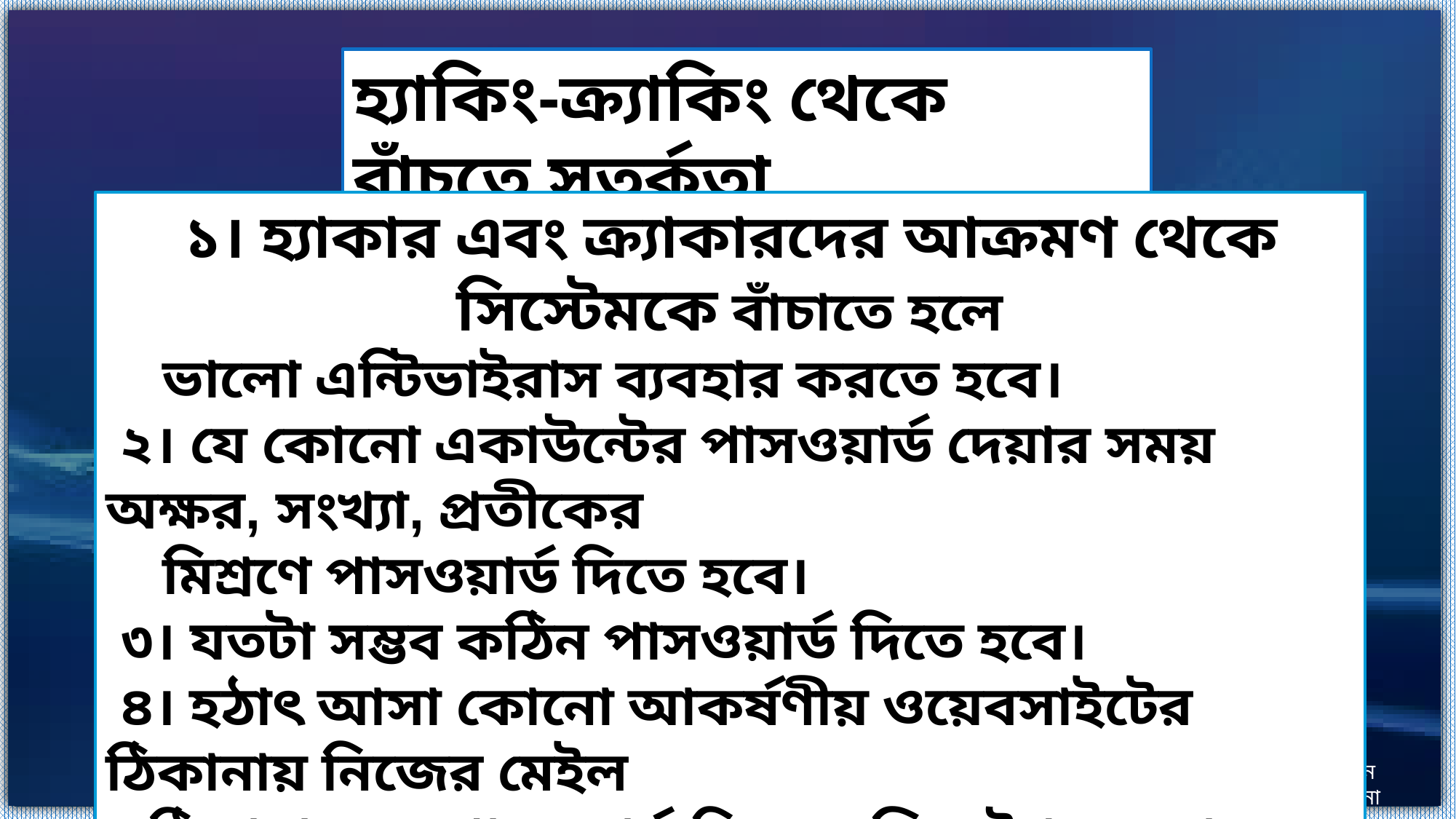

হ্যাকিং-ক্র্যাকিং থেকে বাঁচতে সতর্কতা
১। হ্যাকার এবং ক্র্যাকারদের আক্রমণ থেকে সিস্টেমকে বাঁচাতে হলে
    ভালো এন্টিভাইরাস ব্যবহার করতে হবে।
 ২। যে কোনো একাউন্টের পাসওয়ার্ড দেয়ার সময় অক্ষর, সংখ্যা, প্রতীকের
    মিশ্রণে পাসওয়ার্ড দিতে হবে।
 ৩। যতটা সম্ভব কঠিন পাসওয়ার্ড দিতে হবে।
 ৪। হঠাৎ আসা কোনো আকর্ষণীয় ওয়েবসাইটের ঠিকানায় নিজের মেইল
   ঠিকানা এবং পাসওয়ার্ড দিয়ে রেজিস্ট্রেশন  করা থেকে বিরত থাকতে হবে।